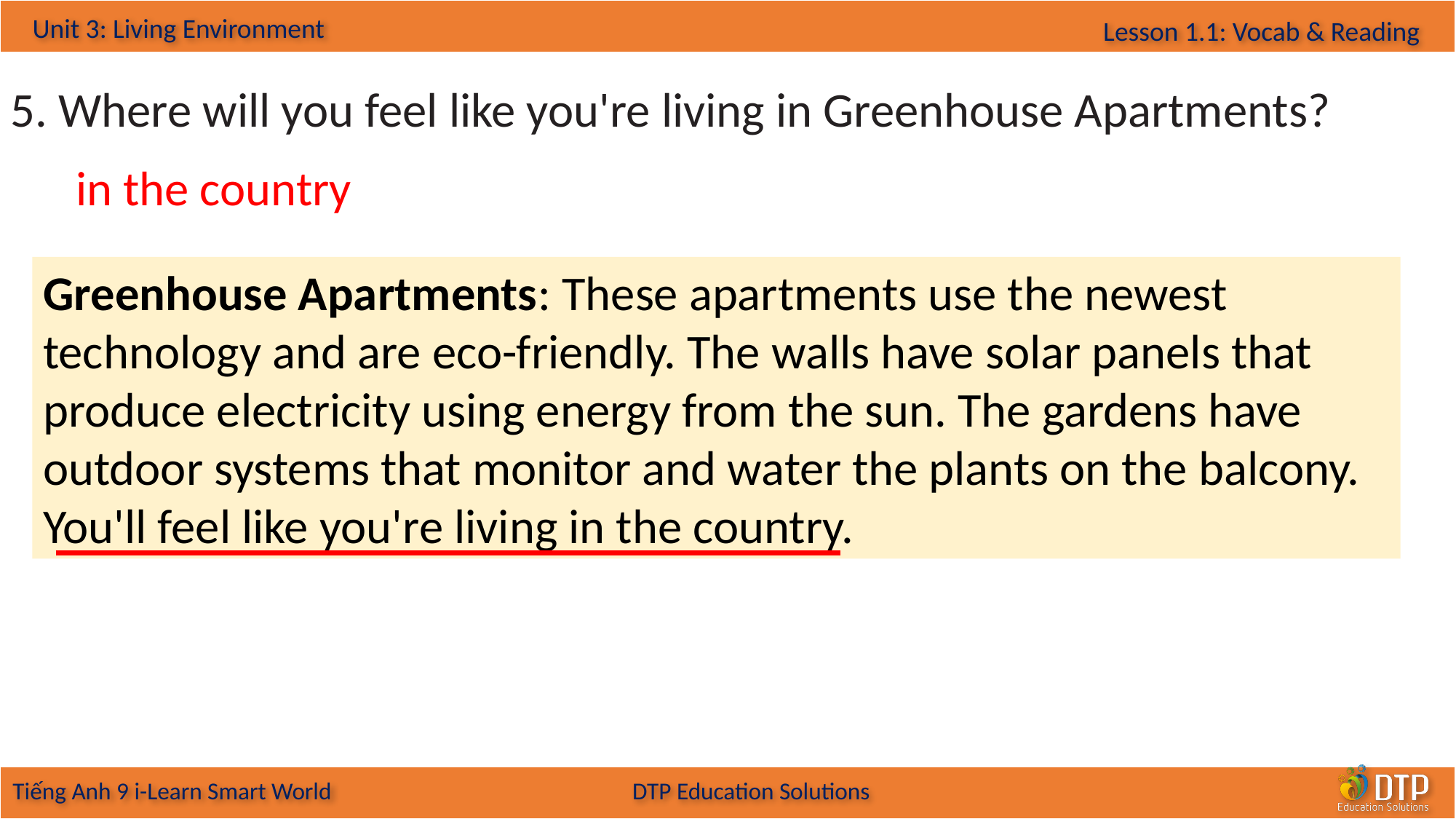

5. Where will you feel like you're living in Greenhouse Apartments?
in the country
Greenhouse Apartments: These apartments use the newest technology and are eco-friendly. The walls have solar panels that produce electricity using energy from the sun. The gardens have outdoor systems that monitor and water the plants on the balcony. You'll feel like you're living in the country.